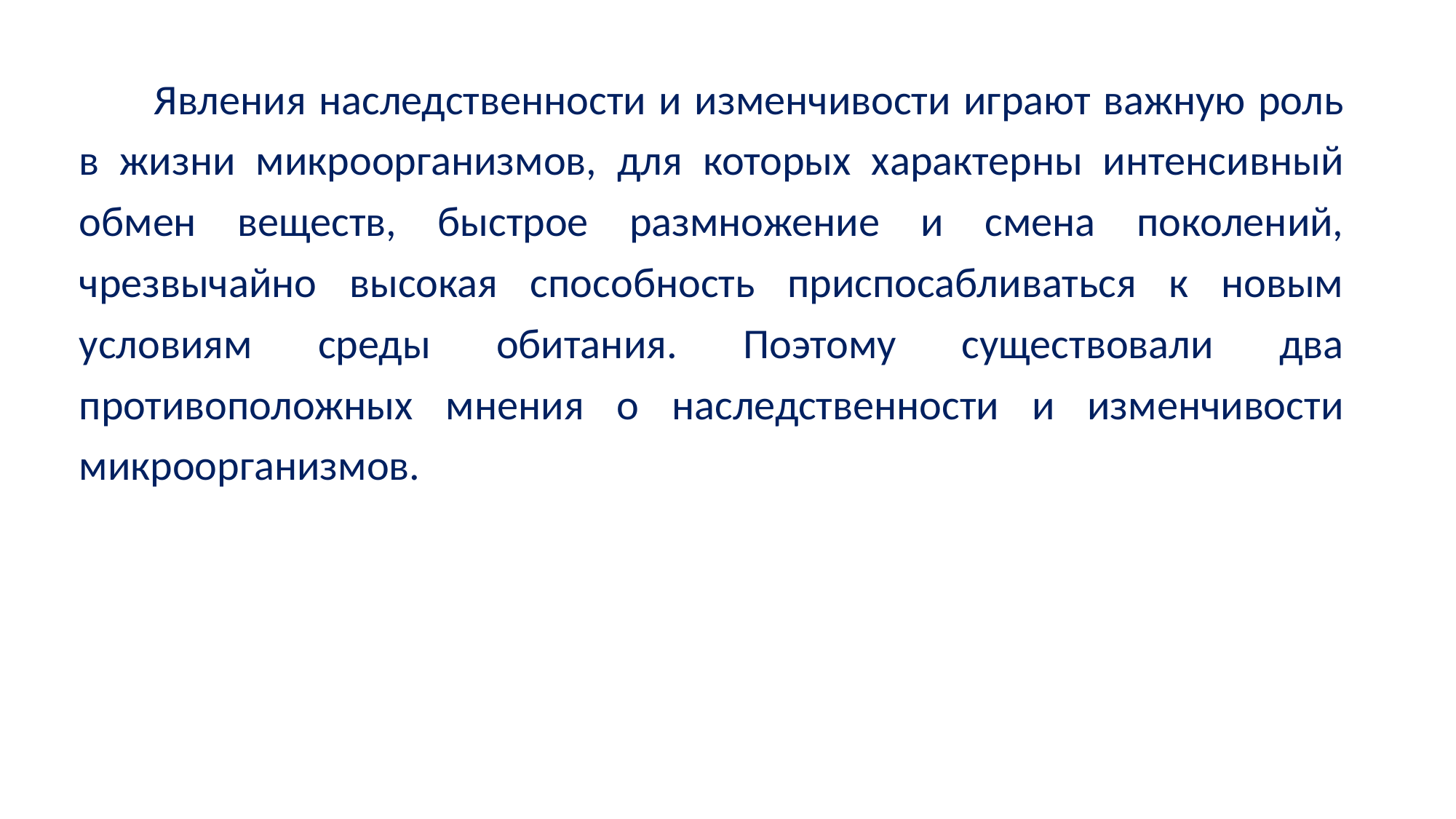

Явления наследственности и изменчивости играют важную роль в жизни микроорганизмов, для которых характерны интенсивный обмен веществ, быстрое размножение и смена поколений, чрезвычайно высокая способность приспосабливаться к новым условиям среды обитания. Поэтому существовали два противоположных мнения о наследственности и изменчивости микроорганизмов.